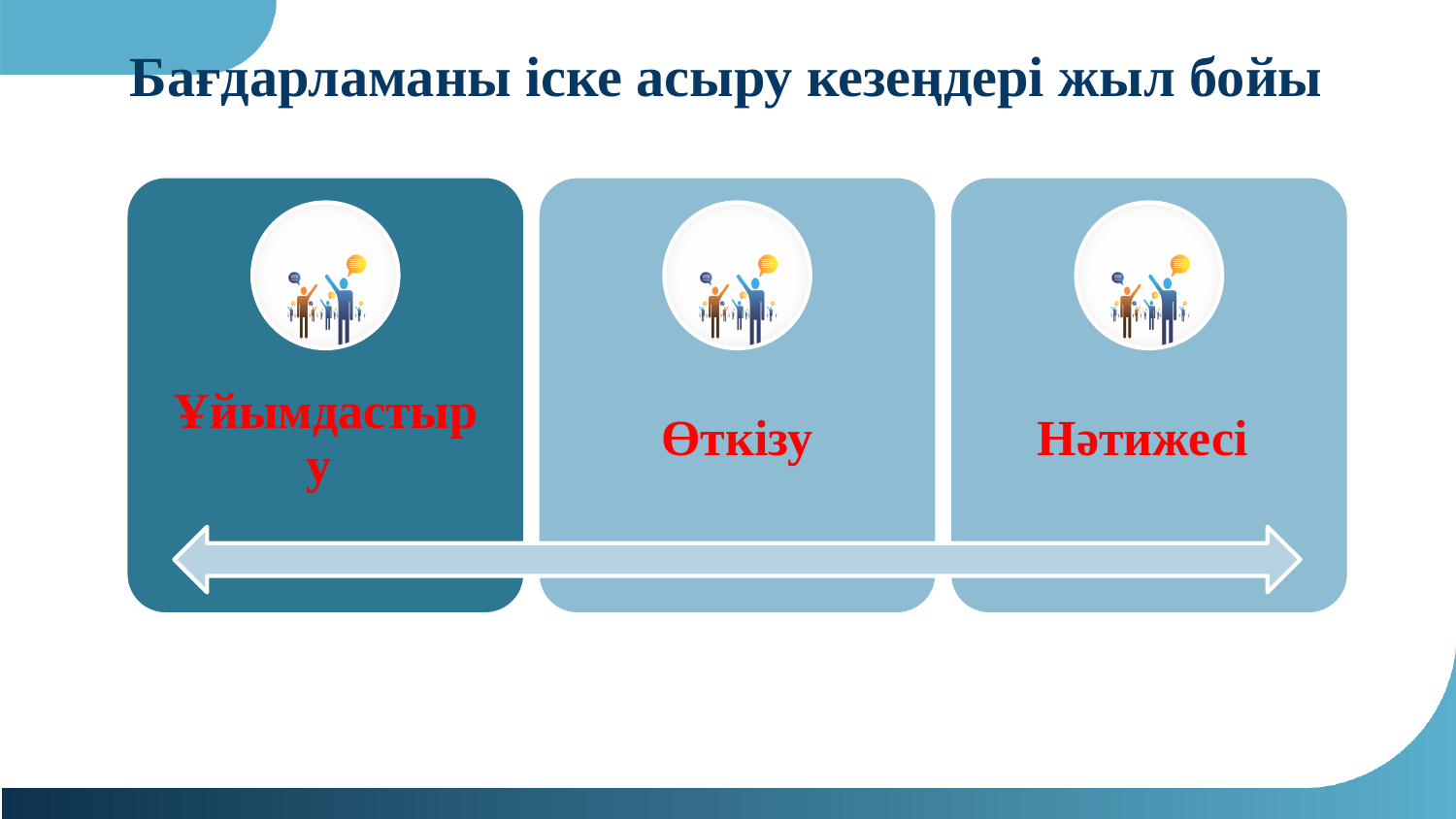

Бағдарламаны іске асыру кезеңдері жыл бойы
Ұйымдастыру
Өткізу
Нәтижесі